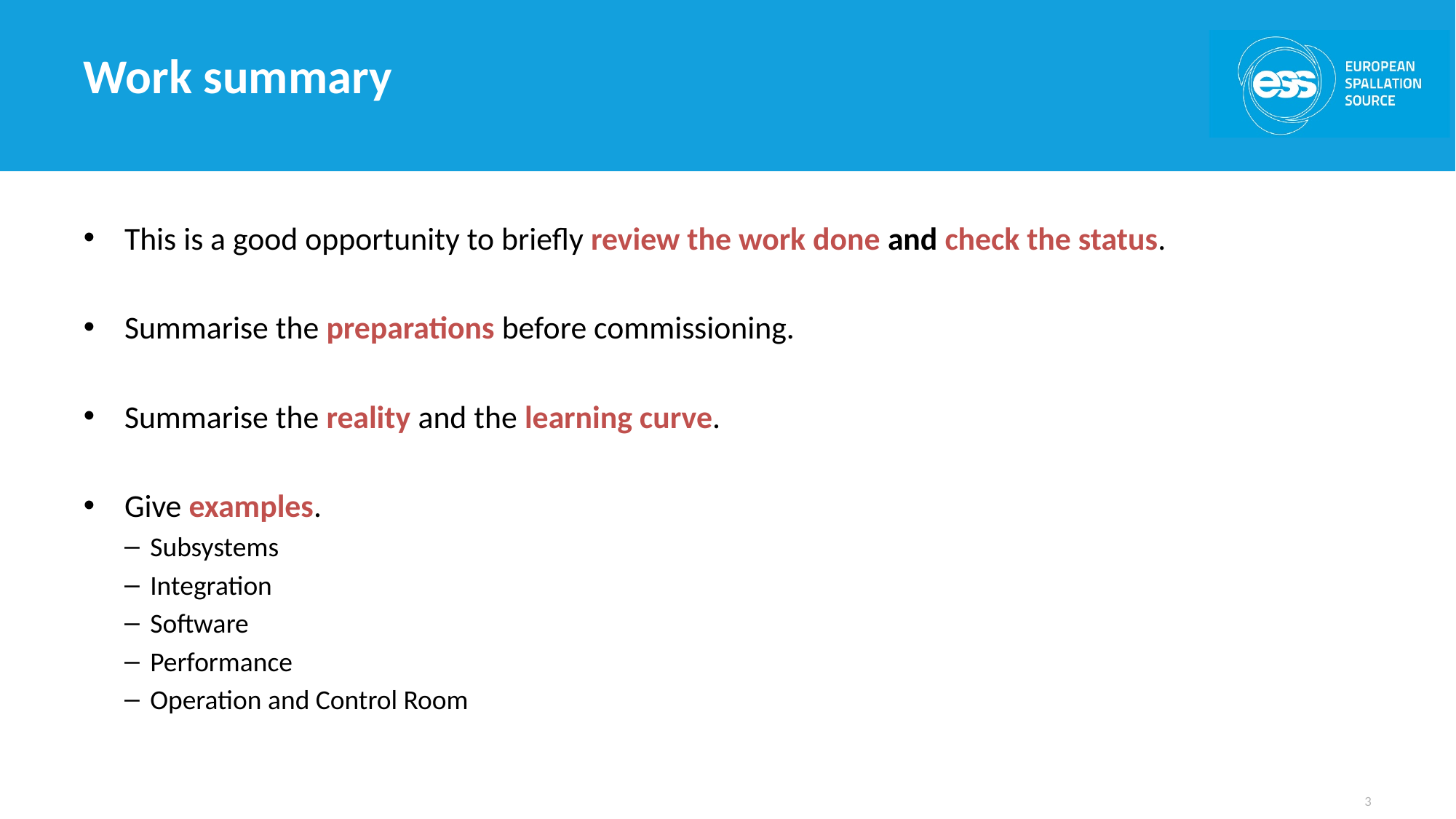

# Work summary
This is a good opportunity to briefly review the work done and check the status.

Summarise the preparations before commissioning.

Summarise the reality and the learning curve.

Give examples.
Subsystems
Integration
Software
Performance
Operation and Control Room
3